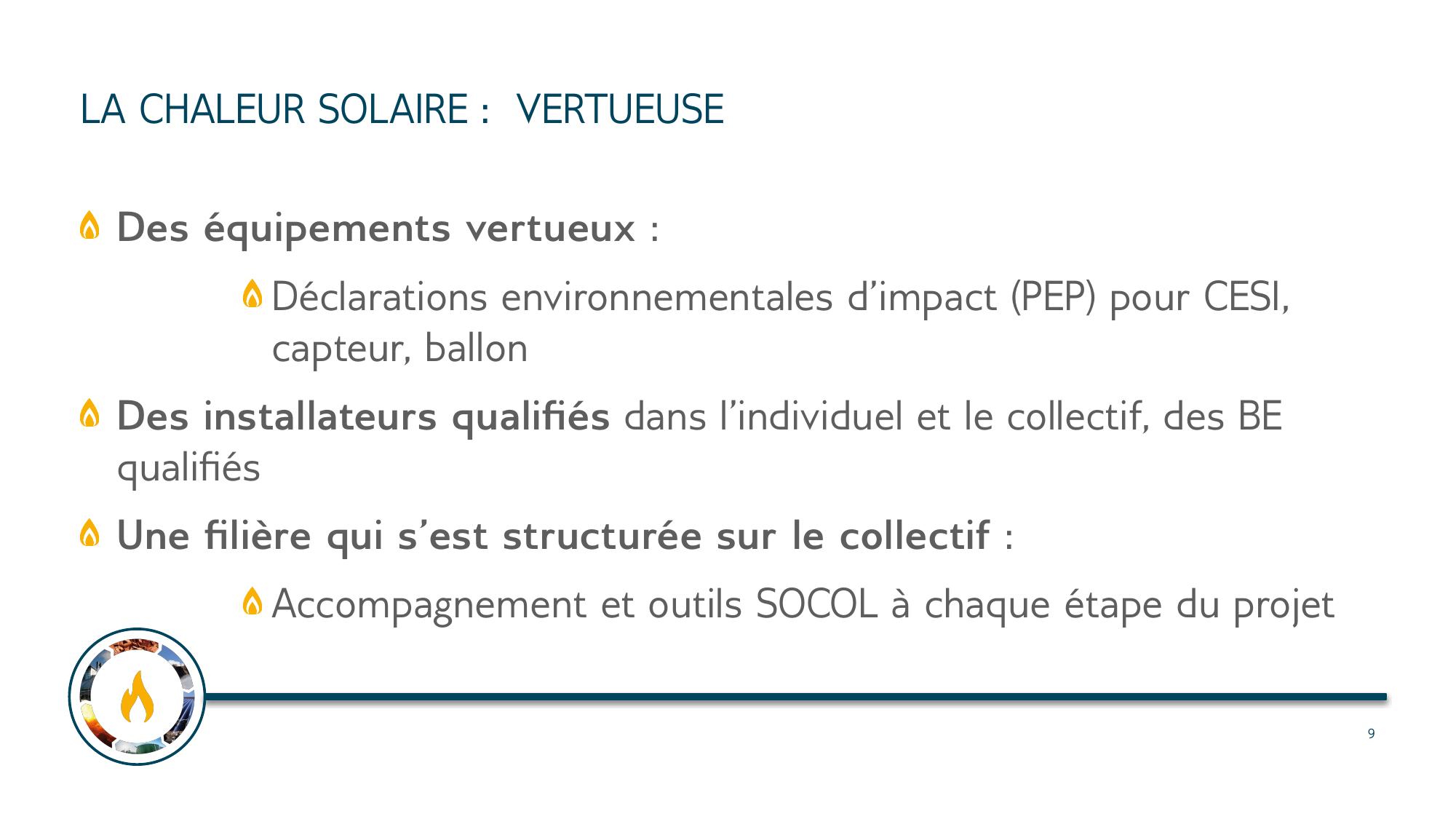

# LA CHALEUR SOLAIRE :  vertueuse
Des équipements vertueux :
Déclarations environnementales d’impact (PEP) pour CESI, capteur, ballon
Des installateurs qualifiés dans l’individuel et le collectif, des BE qualifiés
Une filière qui s’est structurée sur le collectif :
Accompagnement et outils SOCOL à chaque étape du projet
9